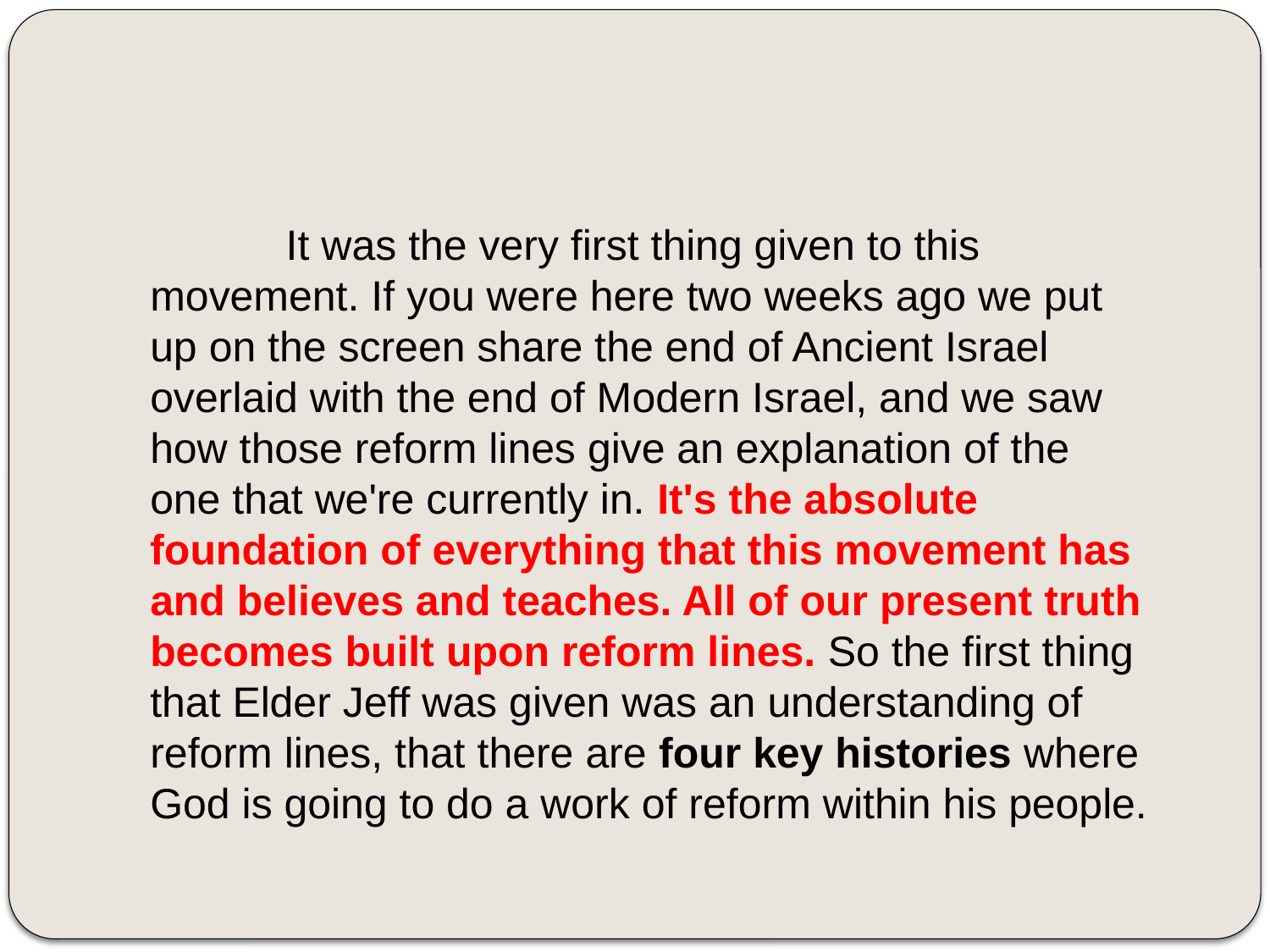

It was the very first thing given to this movement. If you were here two weeks ago we put up on the screen share the end of Ancient Israel overlaid with the end of Modern Israel, and we saw how those reform lines give an explanation of the one that we're currently in. It's the absolute foundation of everything that this movement has and believes and teaches. All of our present truth becomes built upon reform lines. So the first thing that Elder Jeff was given was an understanding of reform lines, that there are four key histories where God is going to do a work of reform within his people.